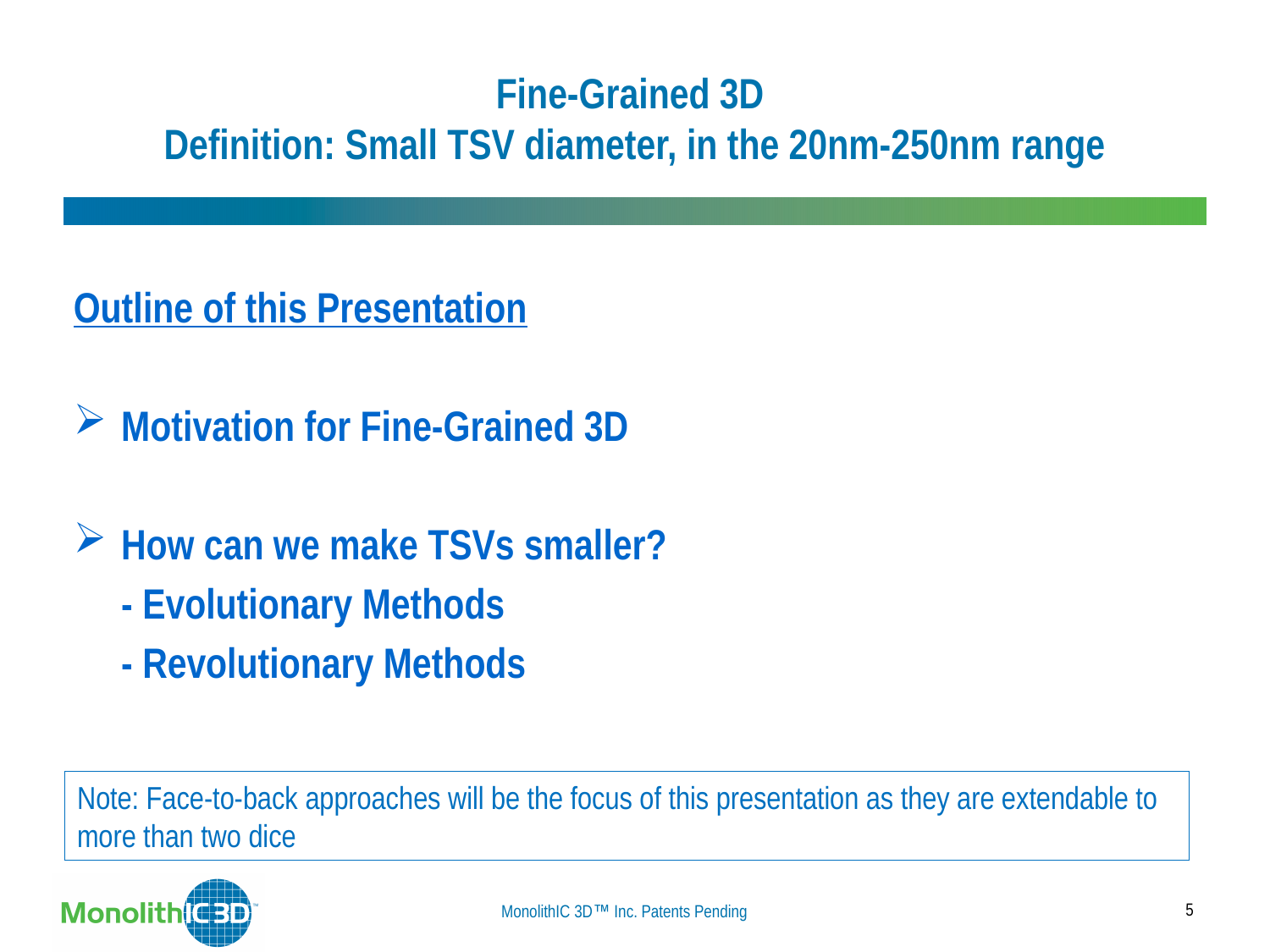

# Fine-Grained 3D Definition: Small TSV diameter, in the 20nm-250nm range

Outline of this Presentation

Motivation for Fine-Grained 3D

How can we make TSVs smaller?
	- Evolutionary Methods
	- Revolutionary Methods

Note: Face-to-back approaches will be the focus of this presentation as they are extendable to more than two dice
5
MonolithIC 3D™ Inc. Patents Pending